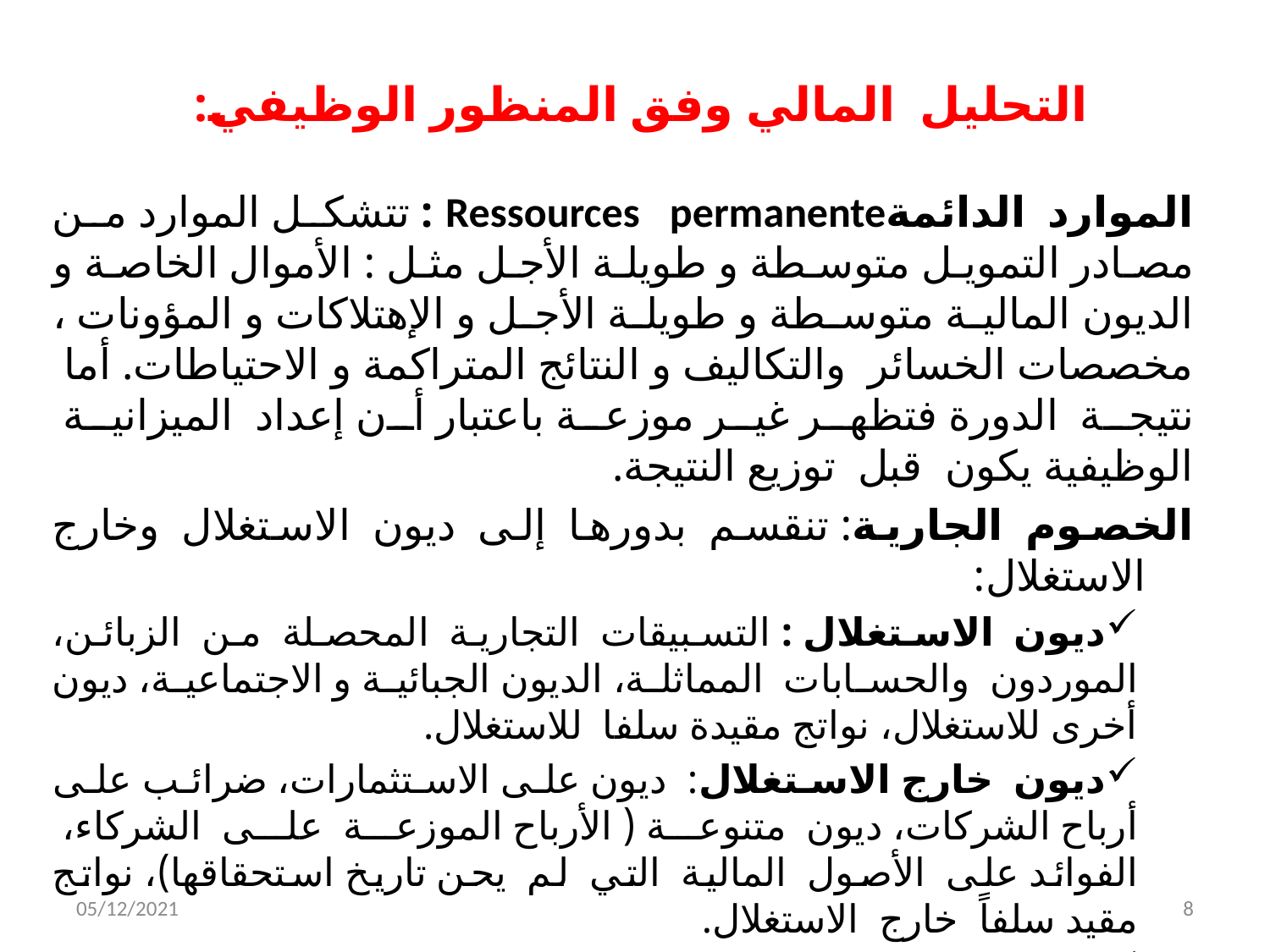

# التحليل  المالي وفق المنظور الوظيفي:
الموارد  الدائمةRessources permanente : تتشكل الموارد من مصادر التمويل متوسطة و طويلة الأجل مثل : الأموال الخاصة و الديون المالية متوسطة و طويلة الأجل و الإهتلاكات و المؤونات ، مخصصات الخسائر  والتكاليف و النتائج المتراكمة و الاحتياطات. أما  نتيجة  الدورة فتظهر غير موزعة باعتبار أن إعداد  الميزانية  الوظيفية يكون  قبل  توزيع النتيجة.
الخصوم  الجارية: تنقسم  بدورها  إلى  ديون  الاستغلال  وخارج الاستغلال:
ديون  الاستغلال : التسبيقات  التجارية  المحصلة  من  الزبائن، الموردون  والحسابات  المماثلة، الديون الجبائية و الاجتماعية، ديون أخرى للاستغلال، نواتج مقيدة سلفا  للاستغلال.
ديون  خارج الاستغلال:  ديون على الاستثمارات، ضرائب على أرباح الشركات، ديون  متنوعة ( الأرباح الموزعة  على  الشركاء،  الفوائد على  الأصول  المالية  التي  لم  يحن تاريخ استحقاقها)، نواتج مقيد سلفاً  خارج  الاستغلال.
خزينة  الخصوم:  وتتمثل في التسبيقات البنكية نتيجة  السحب  على  المكشوف.
05/12/2021
8